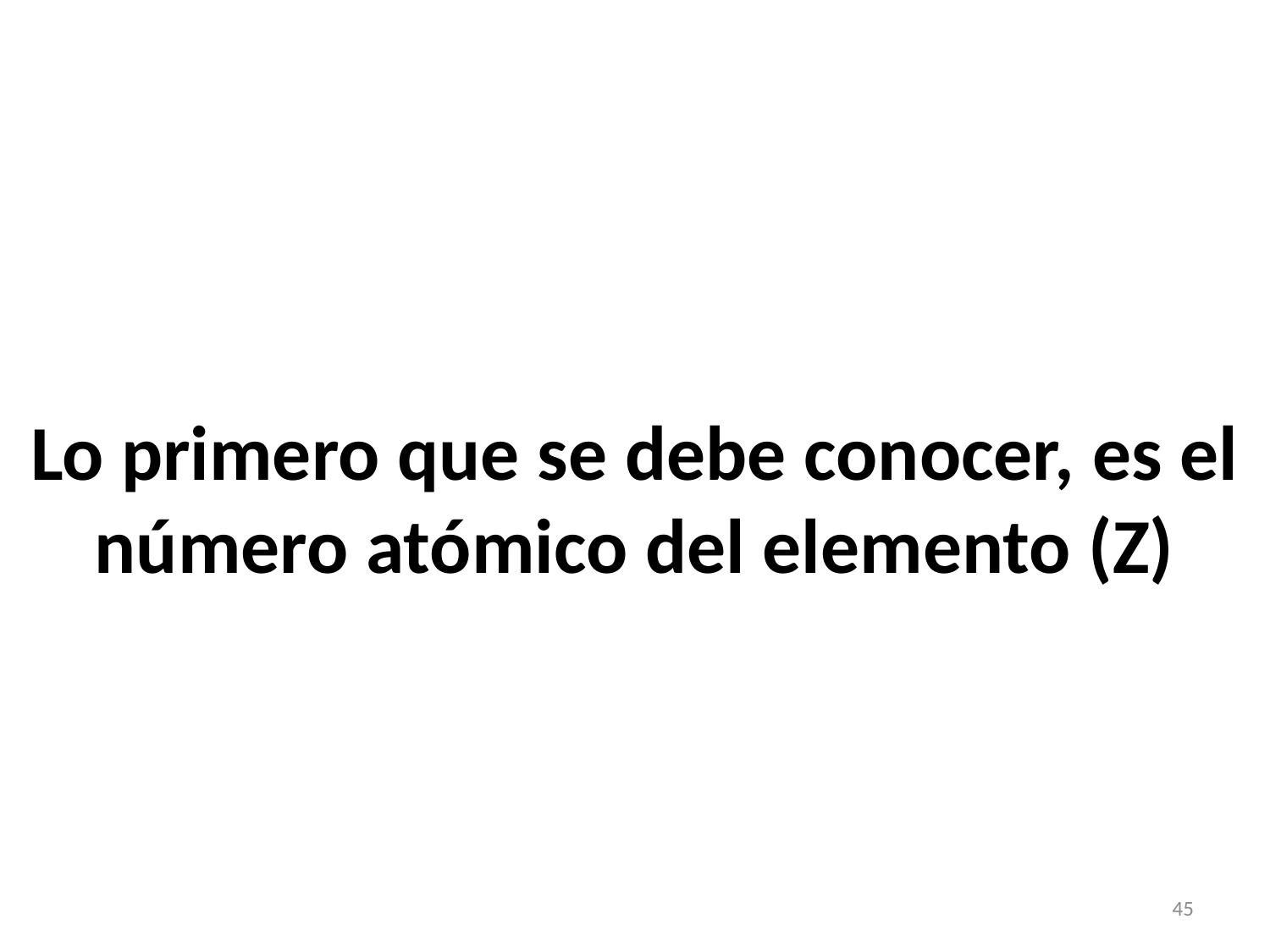

# Lo primero que se debe conocer, es el número atómico del elemento (Z)
45